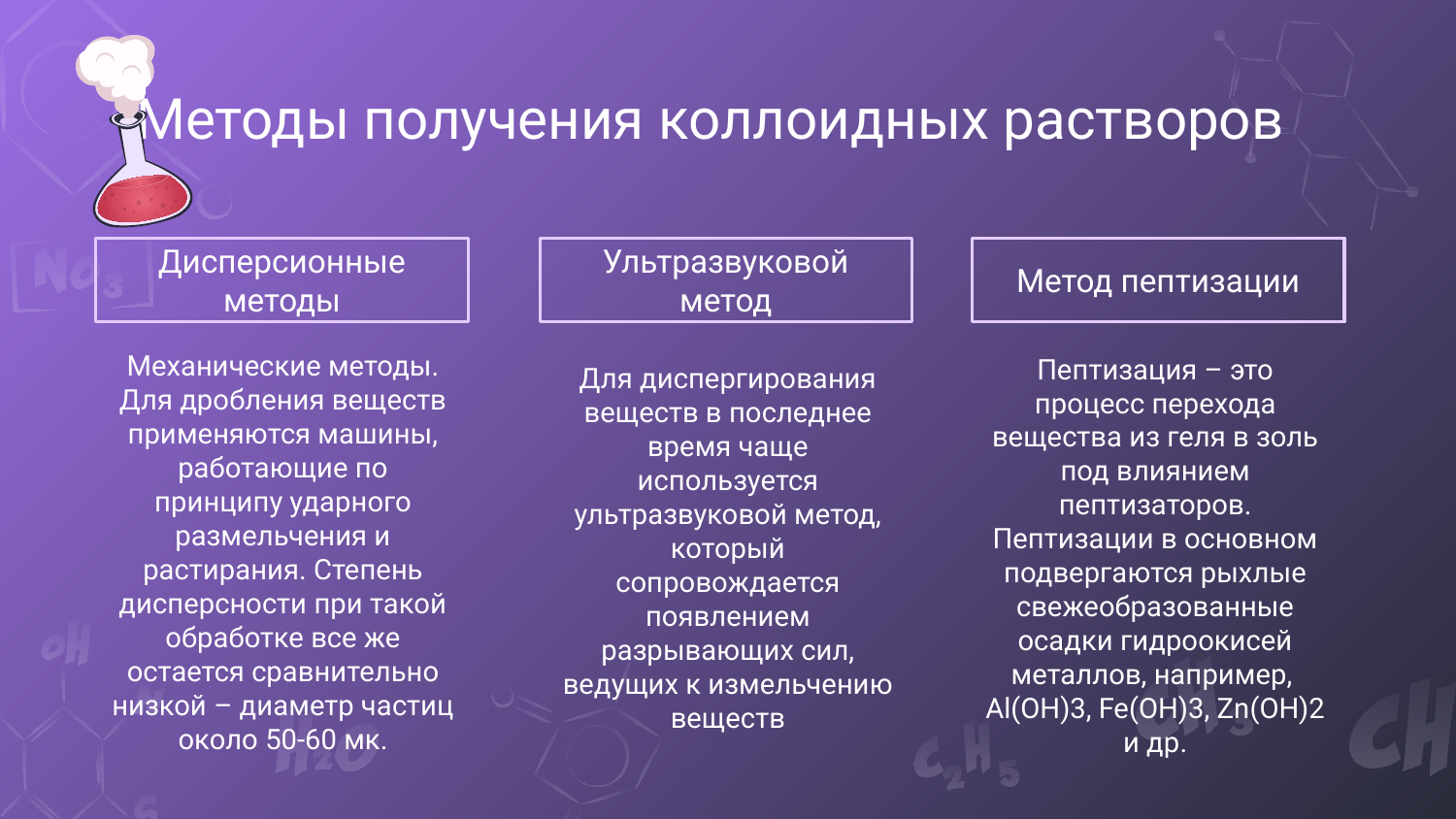

Методы получения коллоидных растворов
# Дисперсионные методы
Ультразвуковой метод
Метод пептизации
Механические методы. Для дробления веществ применяются машины, работающие по принципу ударного размельчения и растирания. Степень дисперсности при такой обработке все же остается сравнительно низкой – диаметр частиц около 50-60 мк.
Пептизация – это процесс перехода вещества из геля в золь под влиянием пептизаторов. Пептизации в основном подвергаются рыхлые cвежеобразованные осадки гидроокисей металлов, например,  Al(OH)3, Fe(OH)3, Zn(OH)2 и др.
Для диспергирования веществ в последнее время чаще используется ультразвуковой метод, который сопровождается появлением разрывающих сил, ведущих к измельчению веществ